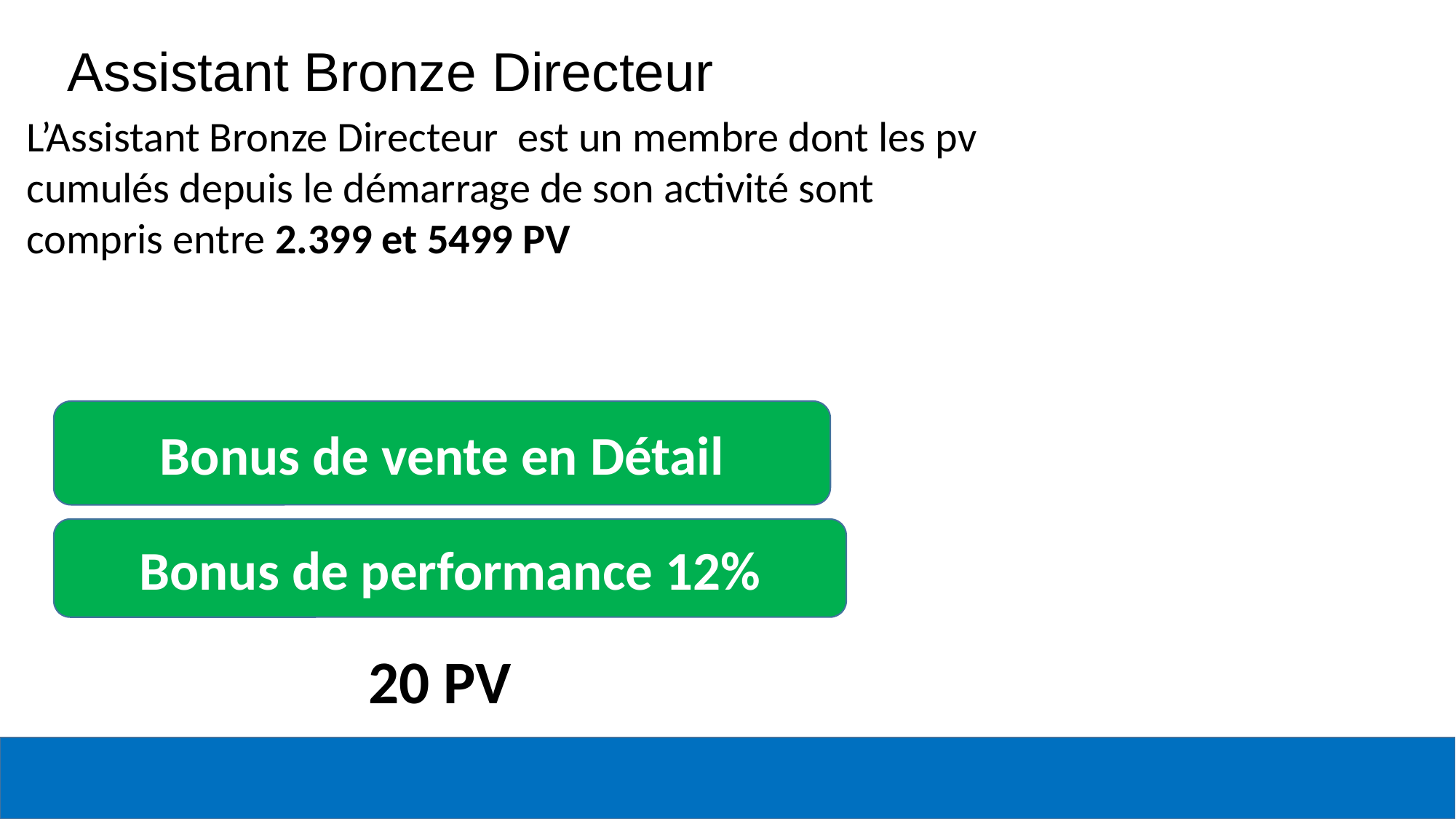

Assistant Bronze Directeur
L’Assistant Bronze Directeur  est un membre dont les pv cumulés depuis le démarrage de son activité sont  compris entre 2.399 et 5499 PV
Bonus de vente en Détail
Bonus de performance 12%
          20 PV